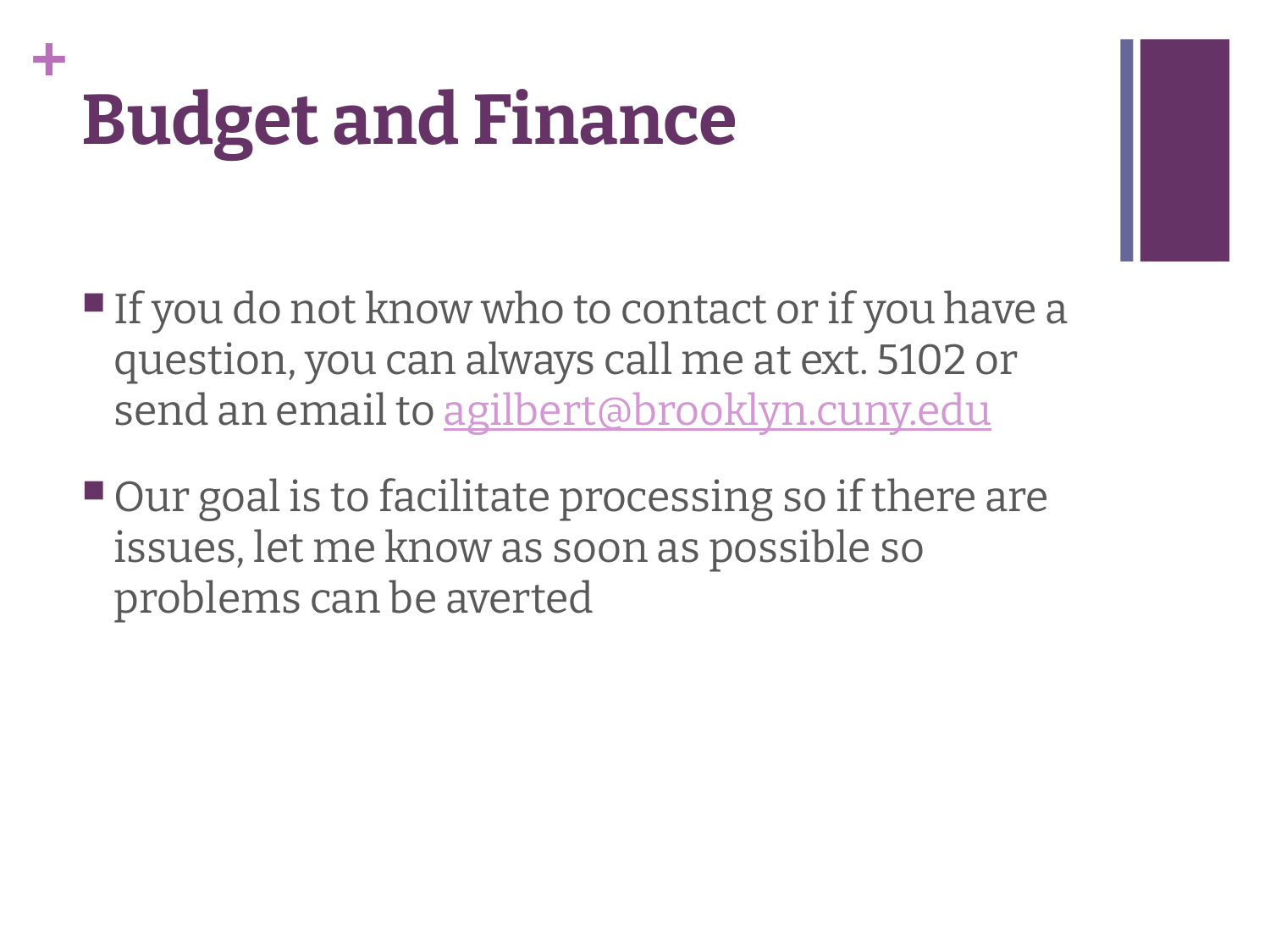

# Budget and Finance
If you do not know who to contact or if you have a question, you can always call me at ext. 5102 or send an email to agilbert@brooklyn.cuny.edu
Our goal is to facilitate processing so if there are issues, let me know as soon as possible so problems can be averted